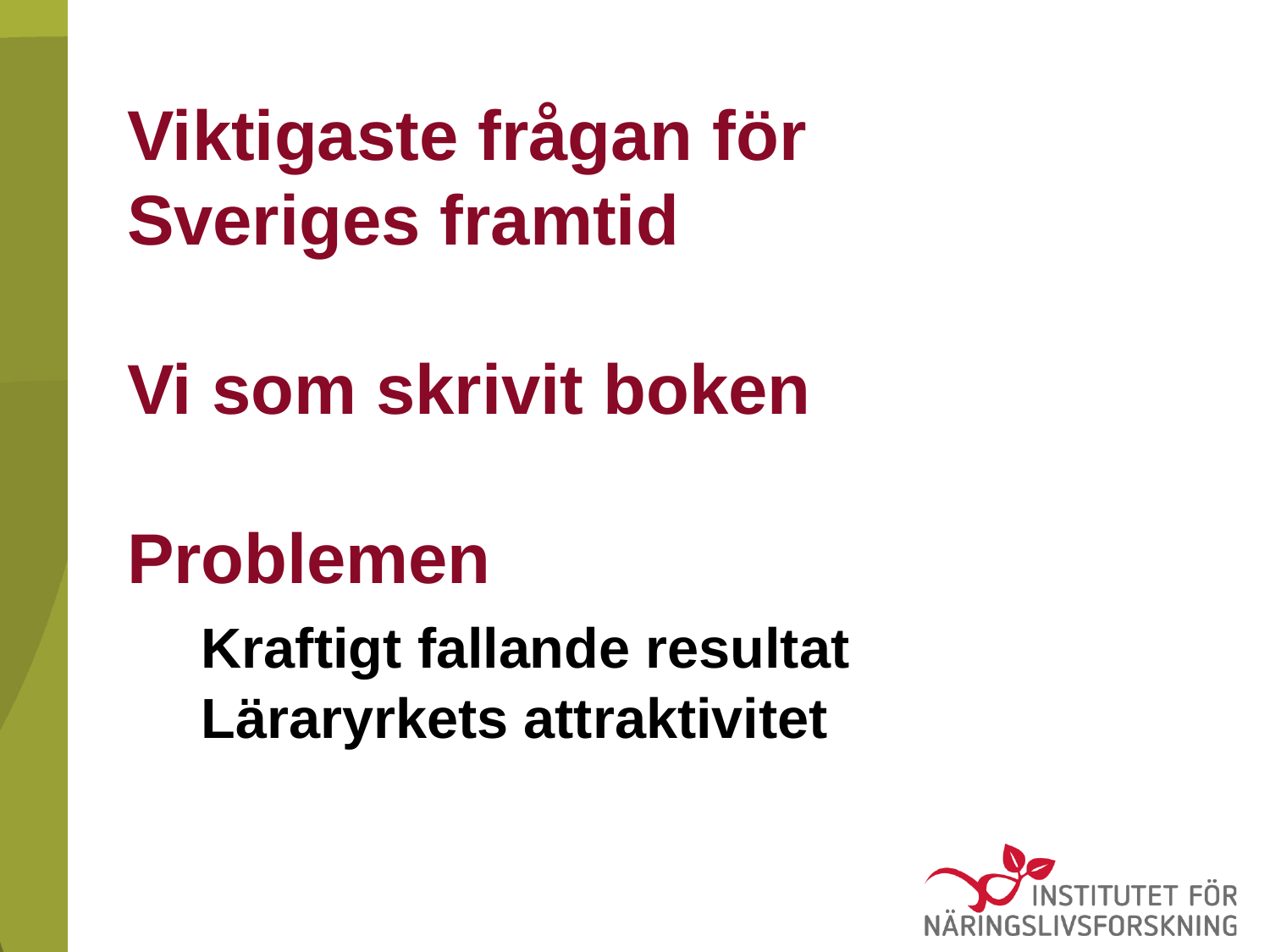

# Viktigaste frågan för Sveriges framtid Vi som skrivit boken Problemen Kraftigt fallande resultat Läraryrkets attraktivitet